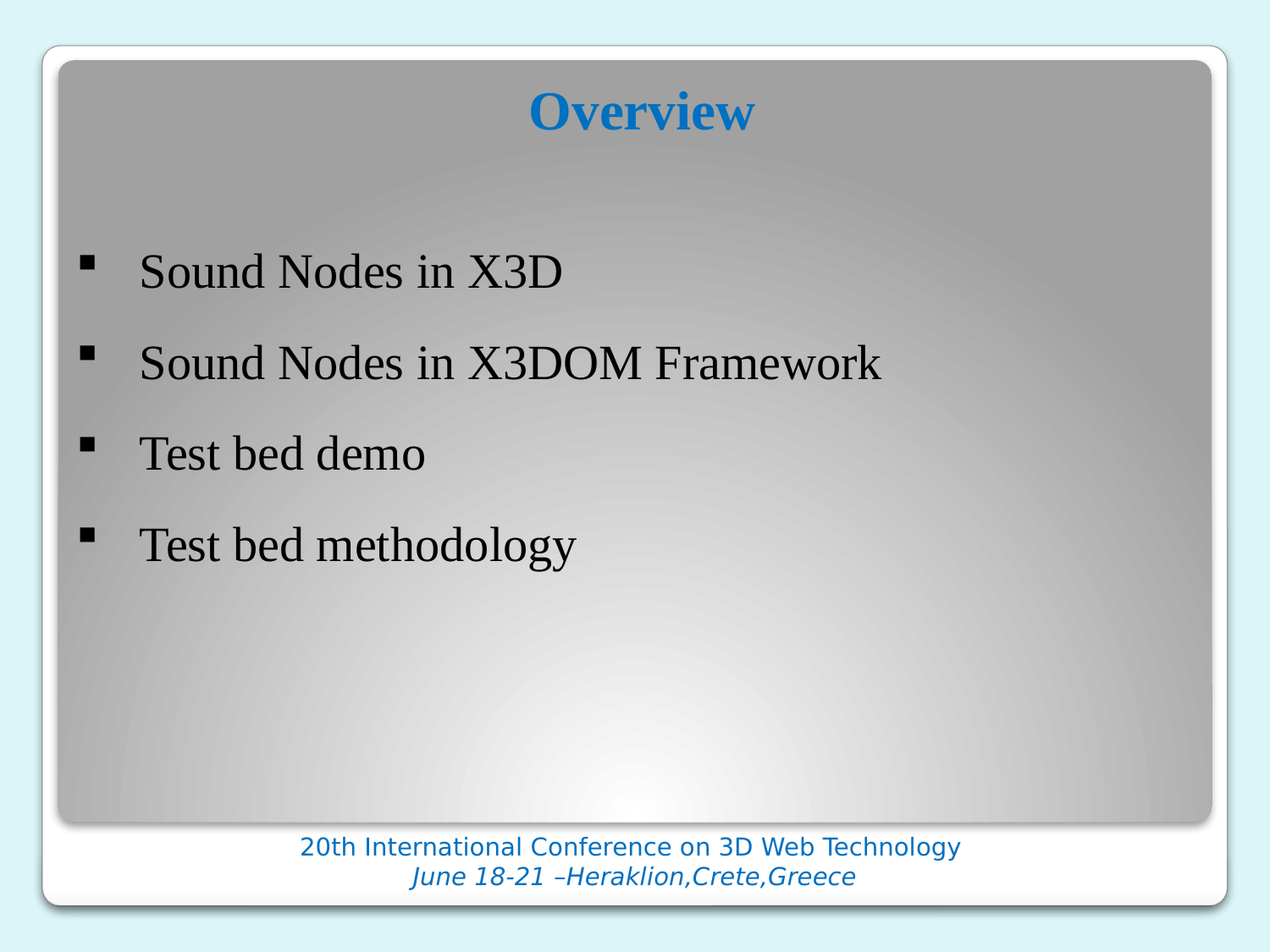

# Overview
Sound Nodes in X3D
Sound Nodes in X3DOM Framework
Test bed demo
Test bed methodology
20th International Conference on 3D Web Technology 
June 18-21 –Heraklion,Crete,Greece